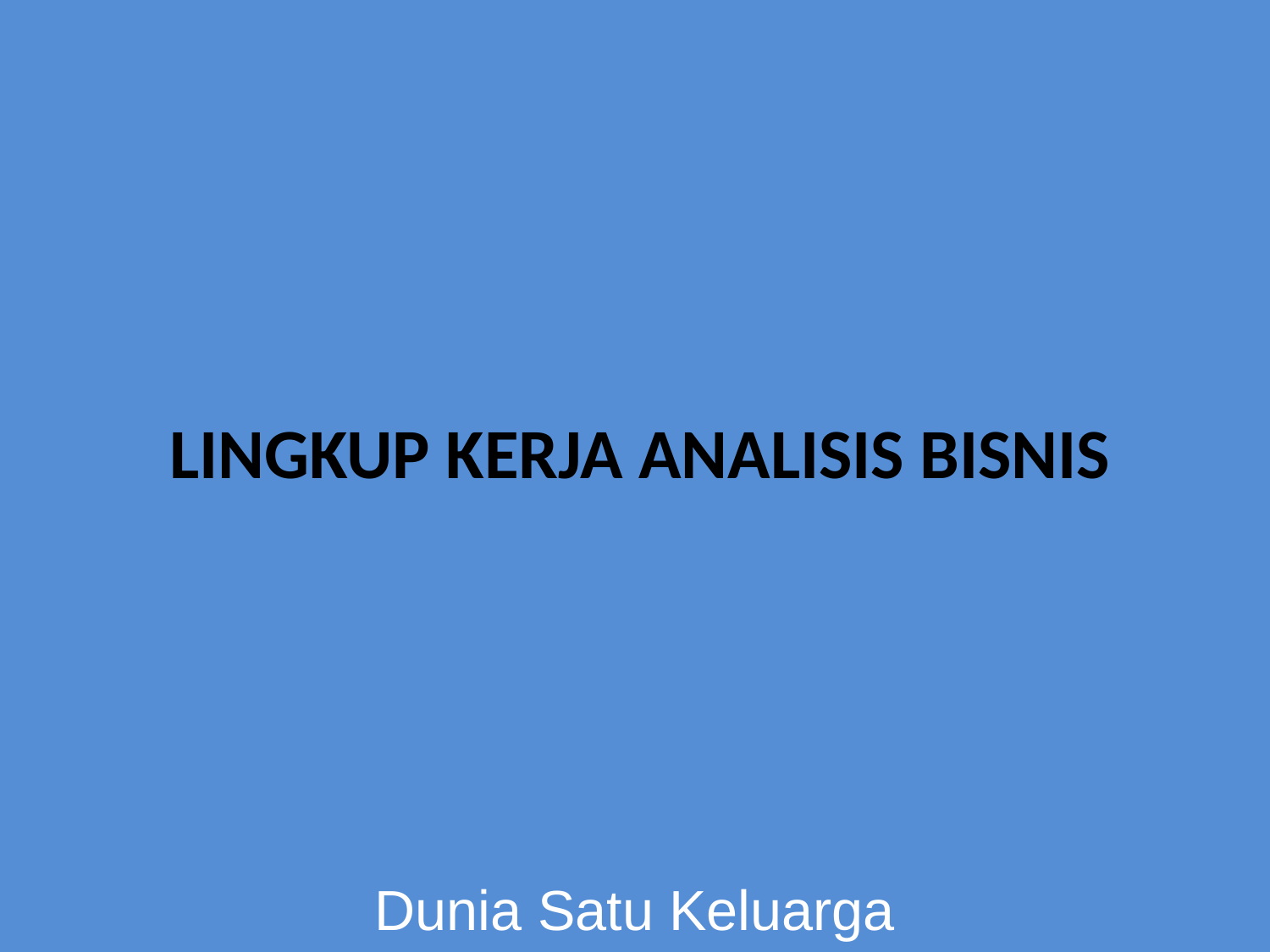

# Lingkup kerja analisis bisnis
Dunia Satu Keluarga